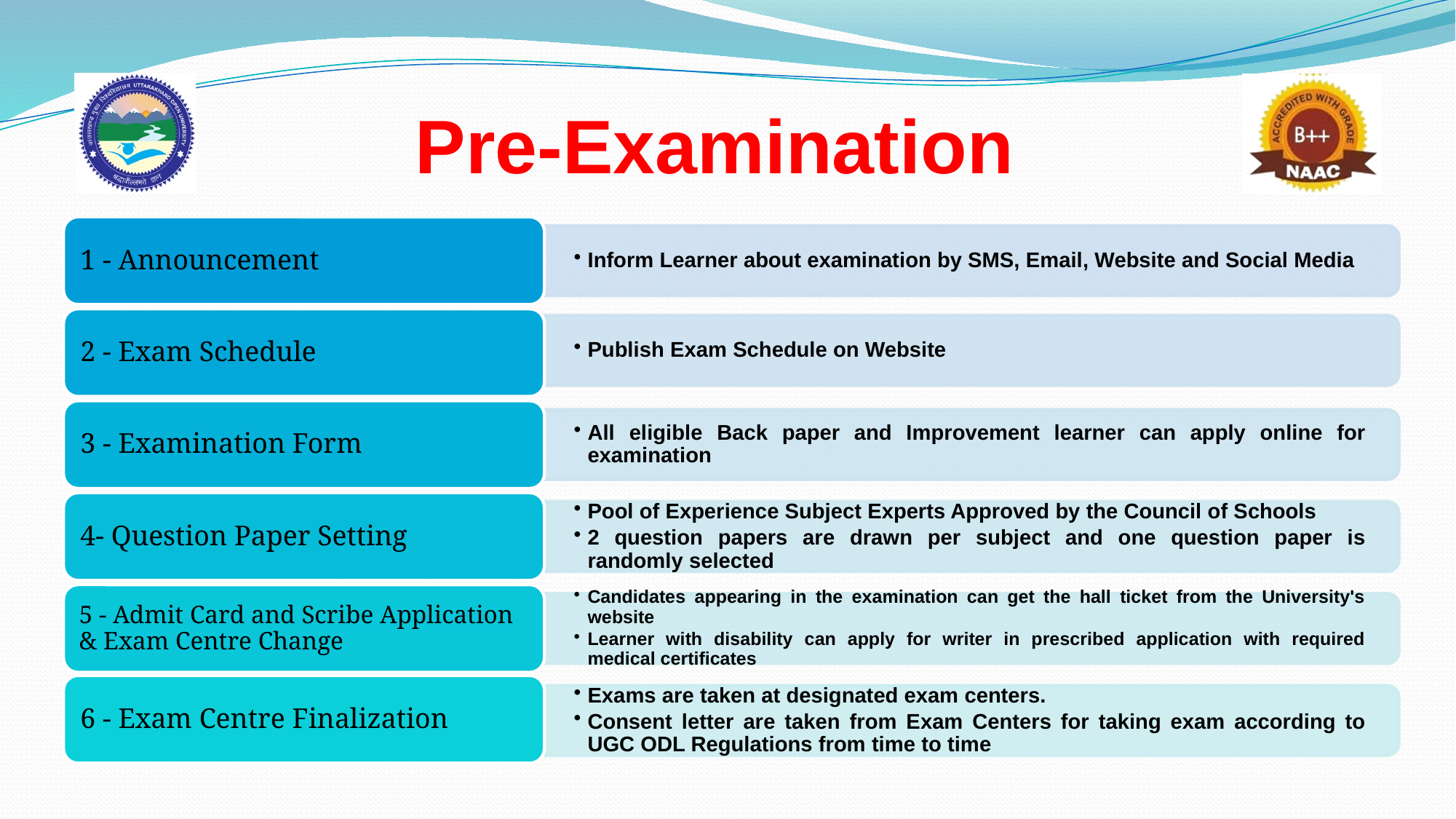

# Pre-Examination
Inform Learner about examination by SMS, Email, Website and Social Media
1 - Announcement
Publish Exam Schedule on Website
2 - Exam Schedule
All eligible Back paper and Improvement learner can apply online for examination
3 - Examination Form
Pool of Experience Subject Experts Approved by the Council of Schools
2 question papers are drawn per subject and one question paper is randomly selected
4- Question Paper Setting
Candidates appearing in the examination can get the hall ticket from the University's website
Learner with disability can apply for writer in prescribed application with required medical certificates
5 - Admit Card and Scribe Application & Exam Centre Change
Exams are taken at designated exam centers.
Consent letter are taken from Exam Centers for taking exam according to UGC ODL Regulations from time to time
6 - Exam Centre Finalization